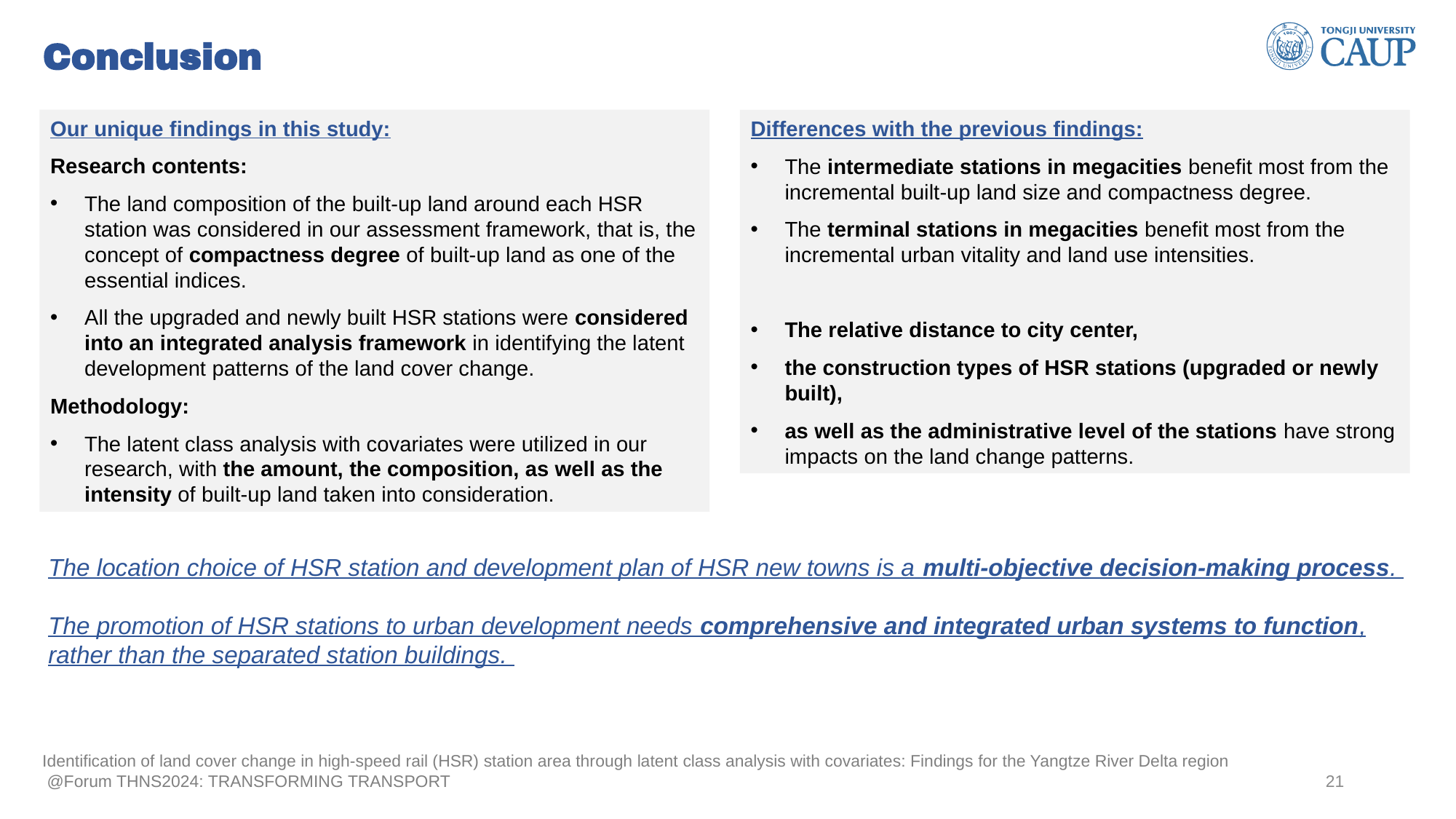

Conclusion
Our unique findings in this study:
Research contents:
The land composition of the built-up land around each HSR station was considered in our assessment framework, that is, the concept of compactness degree of built-up land as one of the essential indices.
All the upgraded and newly built HSR stations were considered into an integrated analysis framework in identifying the latent development patterns of the land cover change.
Methodology:
The latent class analysis with covariates were utilized in our research, with the amount, the composition, as well as the intensity of built-up land taken into consideration.
Differences with the previous findings:
The intermediate stations in megacities benefit most from the incremental built-up land size and compactness degree.
The terminal stations in megacities benefit most from the incremental urban vitality and land use intensities.

The relative distance to city center,
the construction types of HSR stations (upgraded or newly built),
as well as the administrative level of the stations have strong impacts on the land change patterns.
The location choice of HSR station and development plan of HSR new towns is a multi-objective decision-making process.

The promotion of HSR stations to urban development needs comprehensive and integrated urban systems to function, rather than the separated station buildings.
21